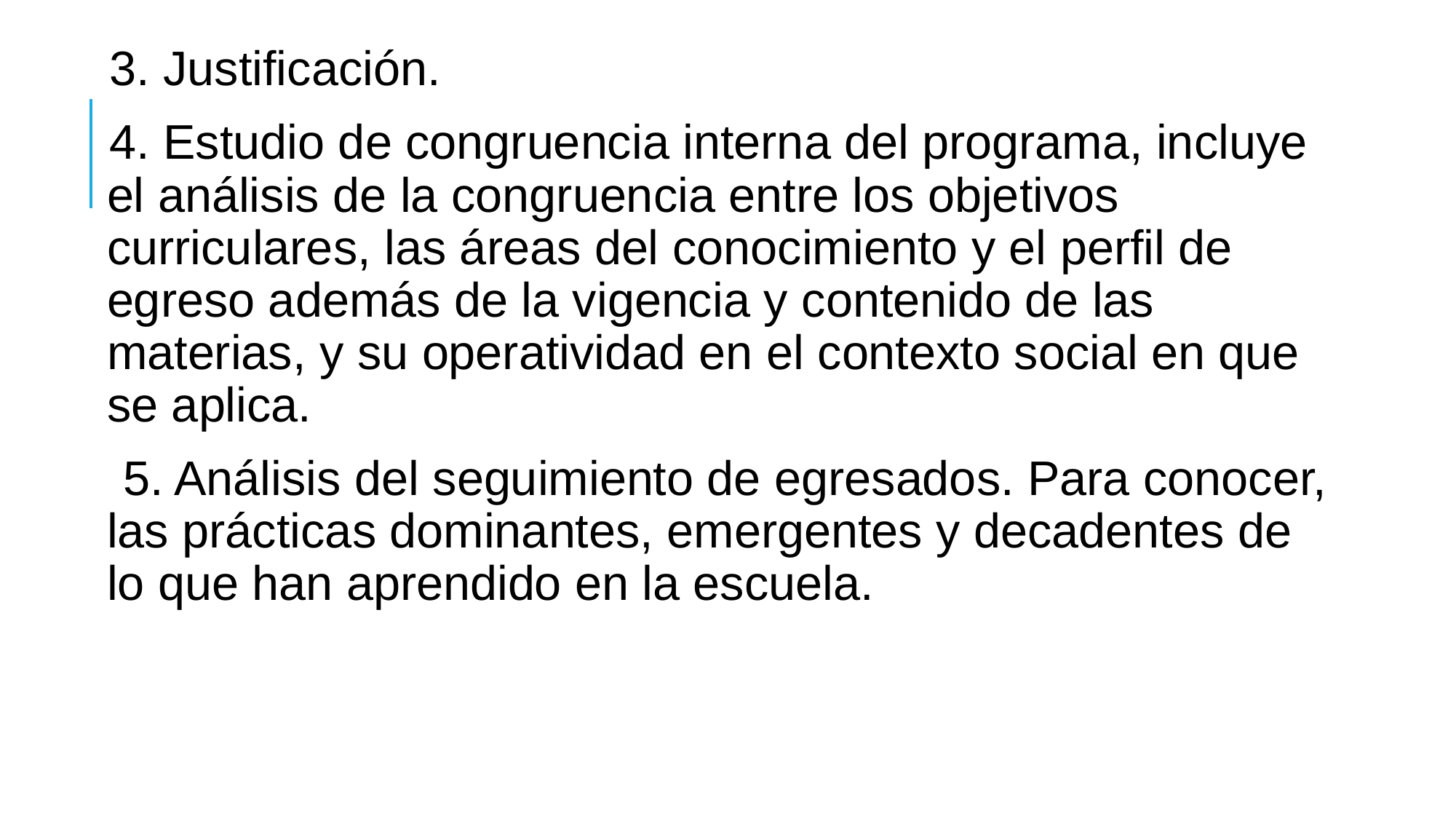

3. Justificación.
4. Estudio de congruencia interna del programa, incluye el análisis de la congruencia entre los objetivos curriculares, las áreas del conocimiento y el perfil de egreso además de la vigencia y contenido de las materias, y su operatividad en el contexto social en que se aplica.
 5. Análisis del seguimiento de egresados. Para conocer, las prácticas dominantes, emergentes y decadentes de lo que han aprendido en la escuela.